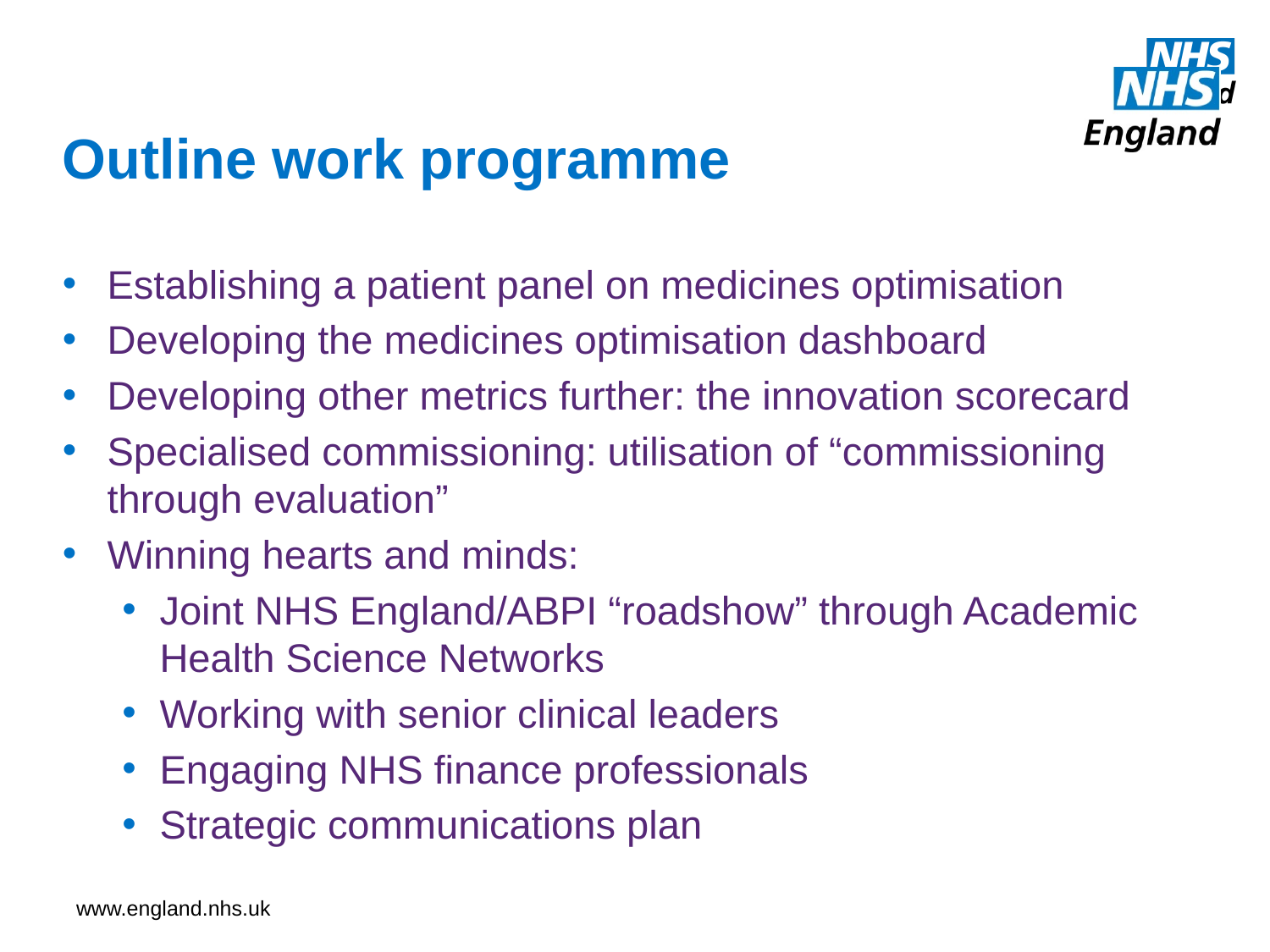

# Outline work programme
Establishing a patient panel on medicines optimisation
Developing the medicines optimisation dashboard
Developing other metrics further: the innovation scorecard
Specialised commissioning: utilisation of “commissioning through evaluation”
Winning hearts and minds:
Joint NHS England/ABPI “roadshow” through Academic Health Science Networks
Working with senior clinical leaders
Engaging NHS finance professionals
Strategic communications plan